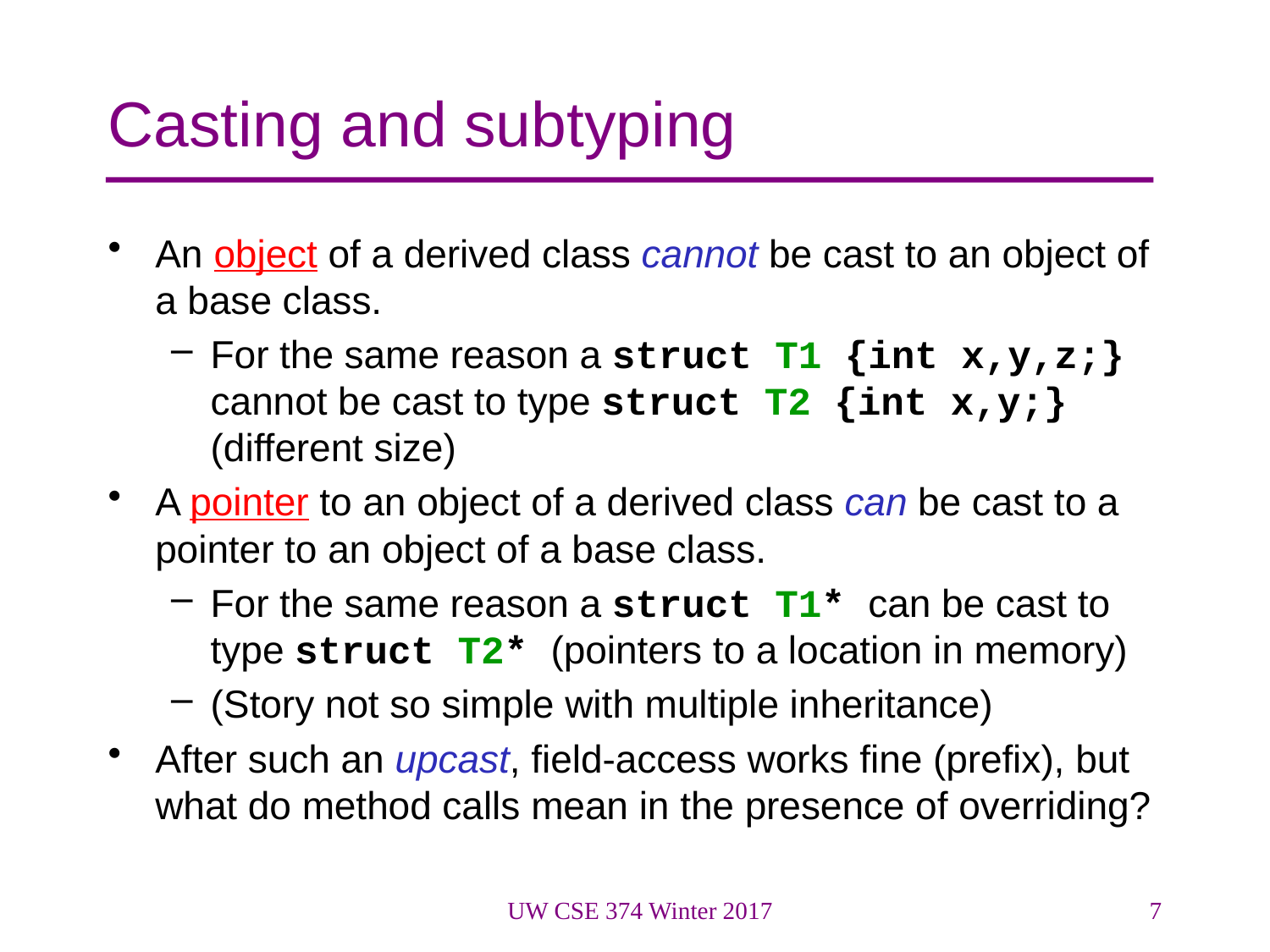

# Casting and subtyping
An object of a derived class cannot be cast to an object of a base class.
For the same reason a struct T1 {int x,y,z;} cannot be cast to type struct T2 {int x,y;} (different size)
A pointer to an object of a derived class can be cast to a pointer to an object of a base class.
For the same reason a struct T1* can be cast to type struct T2* (pointers to a location in memory)
(Story not so simple with multiple inheritance)
After such an upcast, field-access works fine (prefix), but what do method calls mean in the presence of overriding?
UW CSE 374 Winter 2017
7